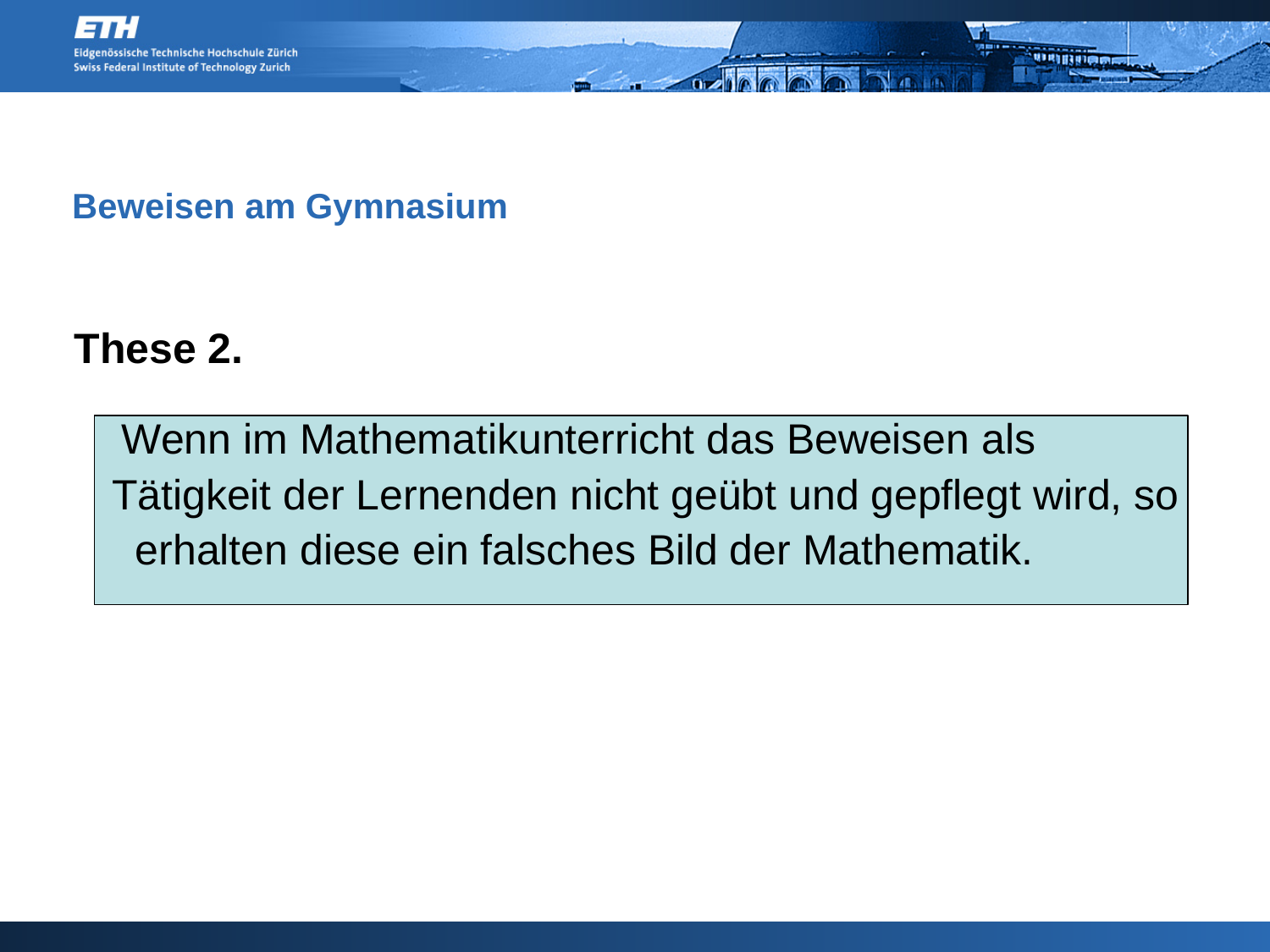

# Beweisen am Gymnasium

These 2.
    Wenn im Mathematikunterricht das Beweisen als        Tätigkeit der Lernenden nicht geübt und gepflegt wird, so    erhalten diese ein falsches Bild der Mathematik.